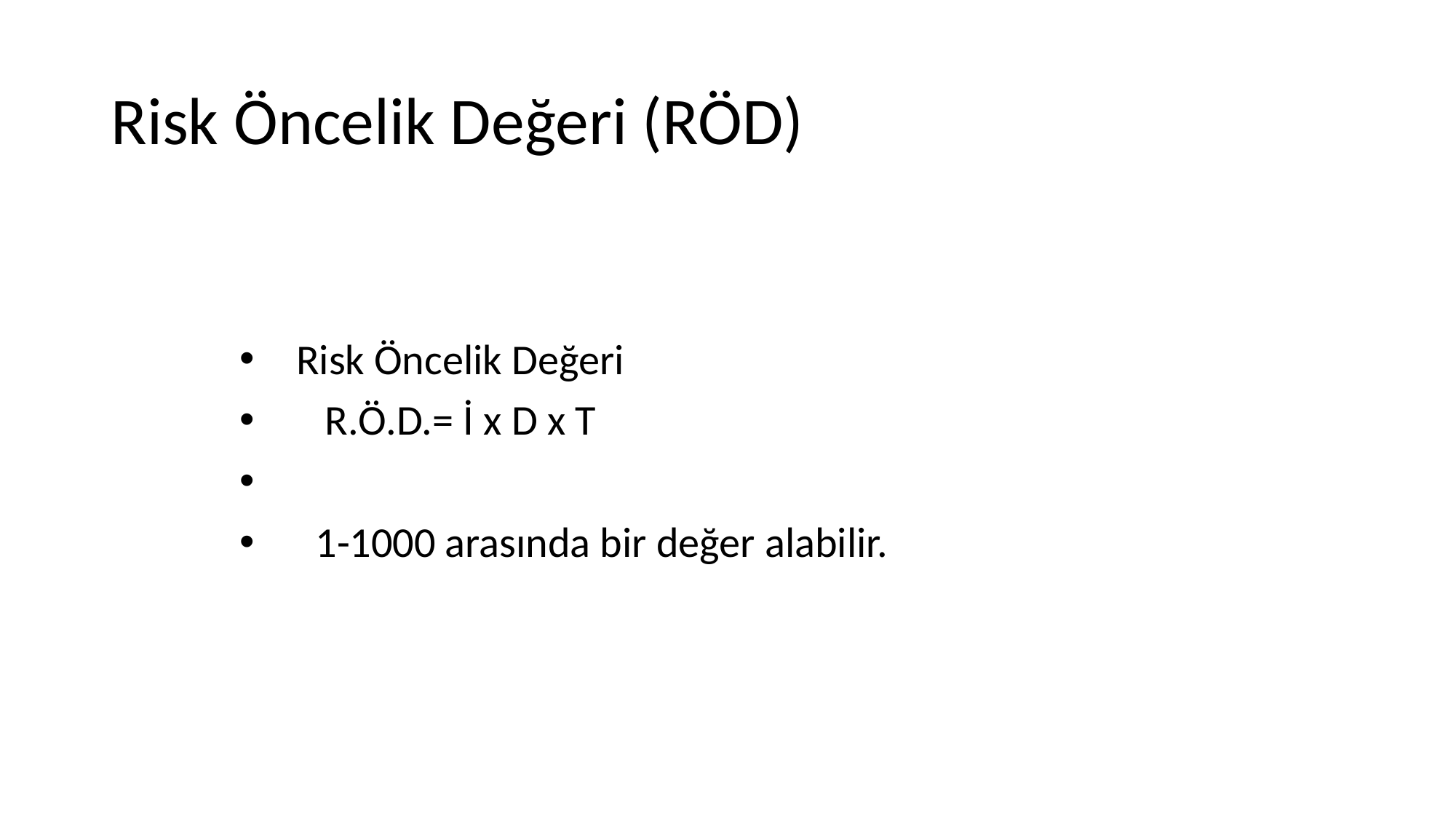

# Risk Öncelik Değeri (RÖD)
   Risk Öncelik Değeri
      R.Ö.D.= İ x D x T

     1-1000 arasında bir değer alabilir.